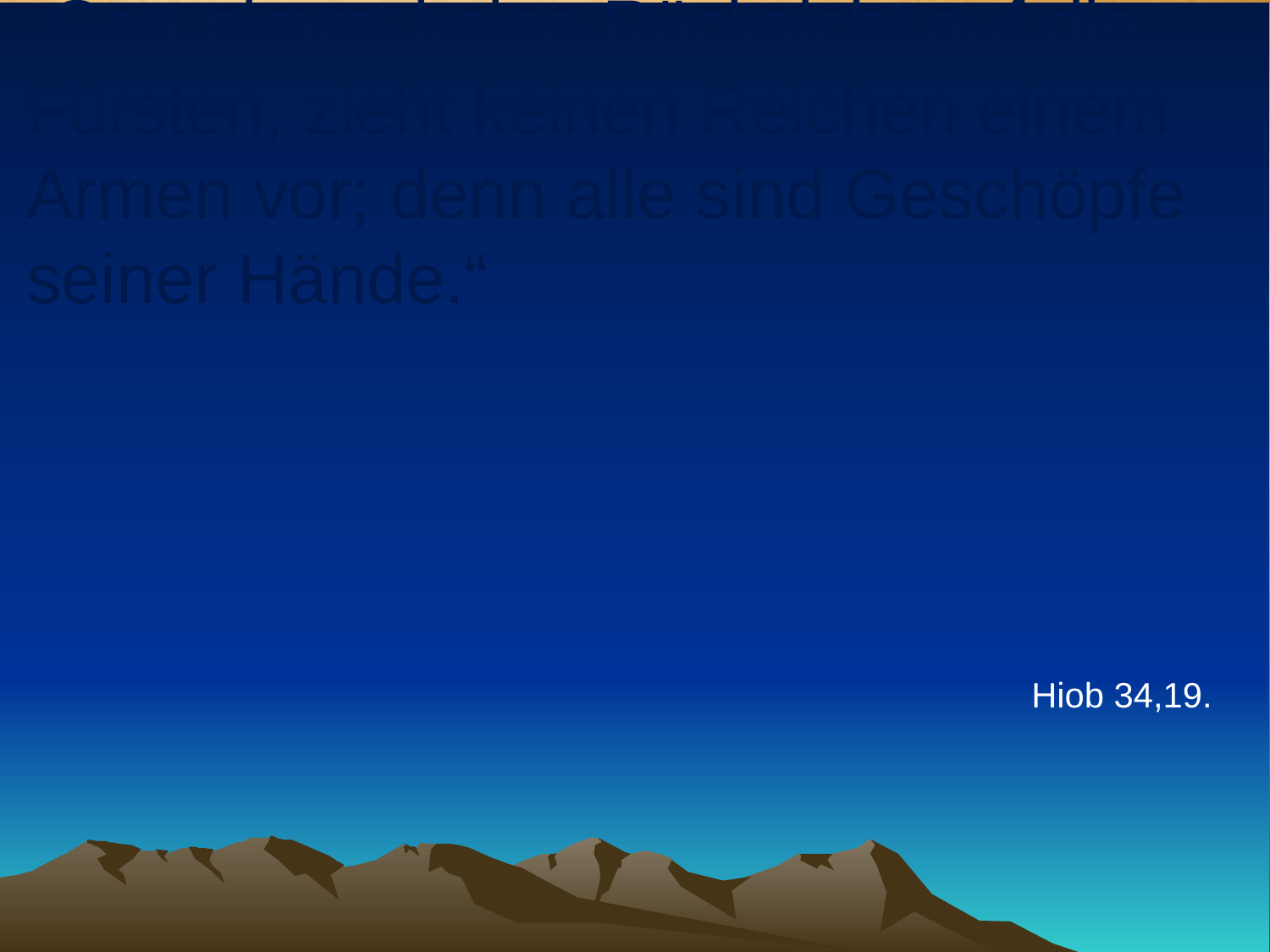

# „Gott nimmt keine Rücksicht auf die Fürsten, zieht keinen Reichen einem Armen vor; denn alle sind Geschöpfe seiner Hände.“
Hiob 34,19.